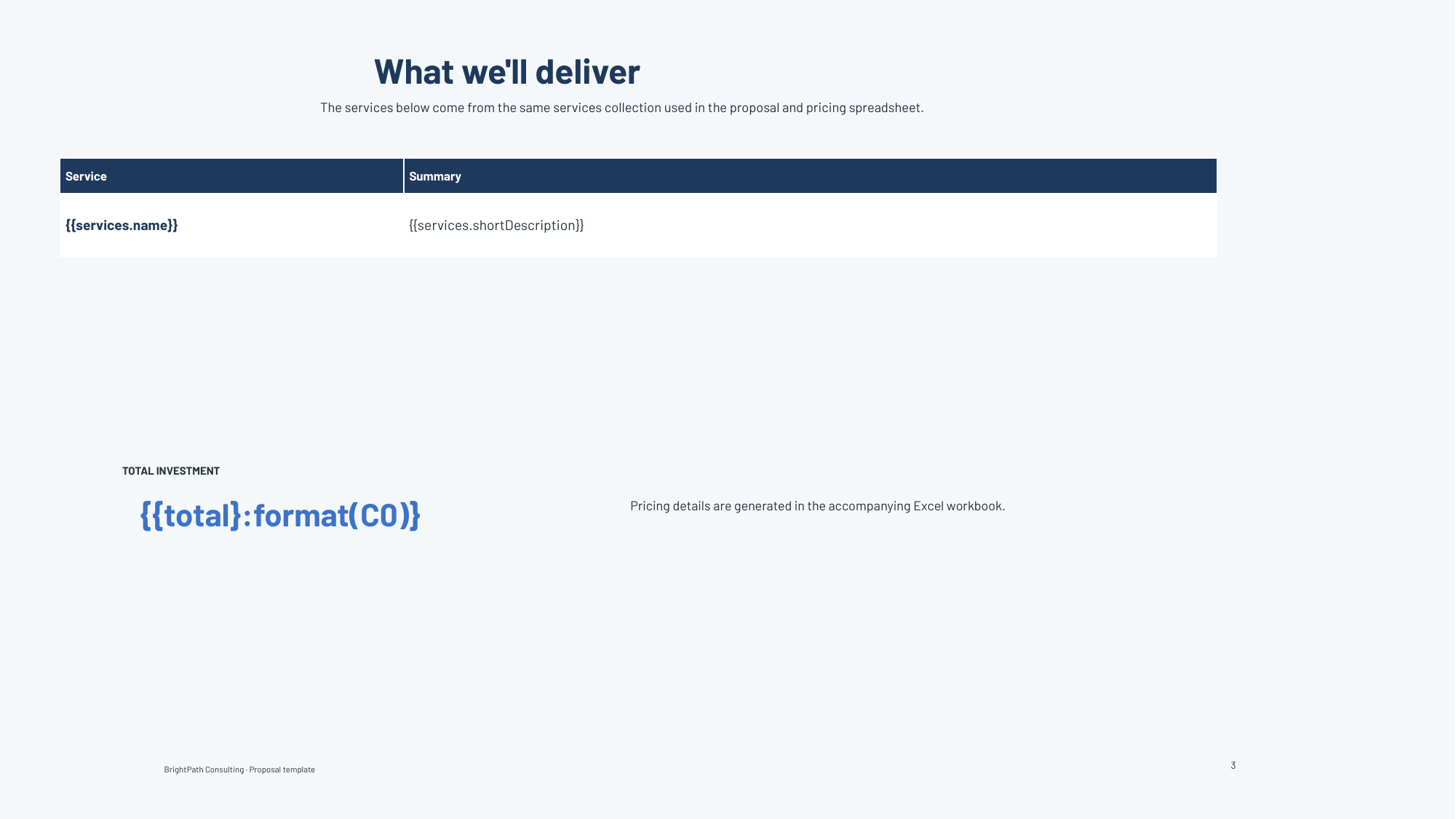

What we'll deliver
The services below come from the same services collection used in the proposal and pricing spreadsheet.
| Service | Summary |
| --- | --- |
| {{services.name}} | {{services.shortDescription}} |
TOTAL INVESTMENT
{{total}:format(C0)}
Pricing details are generated in the accompanying Excel workbook.
3
BrightPath Consulting · Proposal template